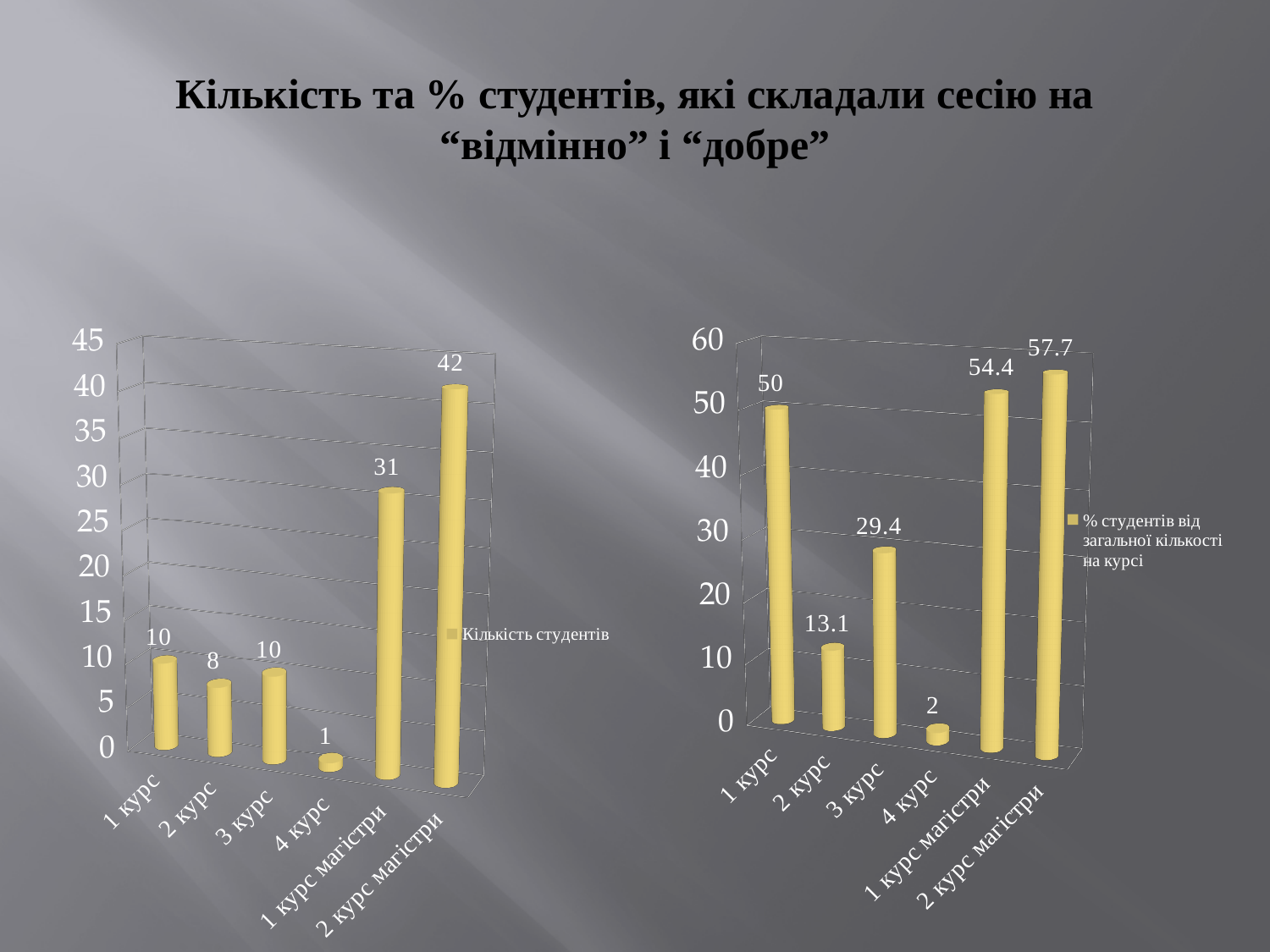

# Кількість та % студентів, які складали сесію на “відмінно” і “добре”

[unsupported chart]

[unsupported chart]